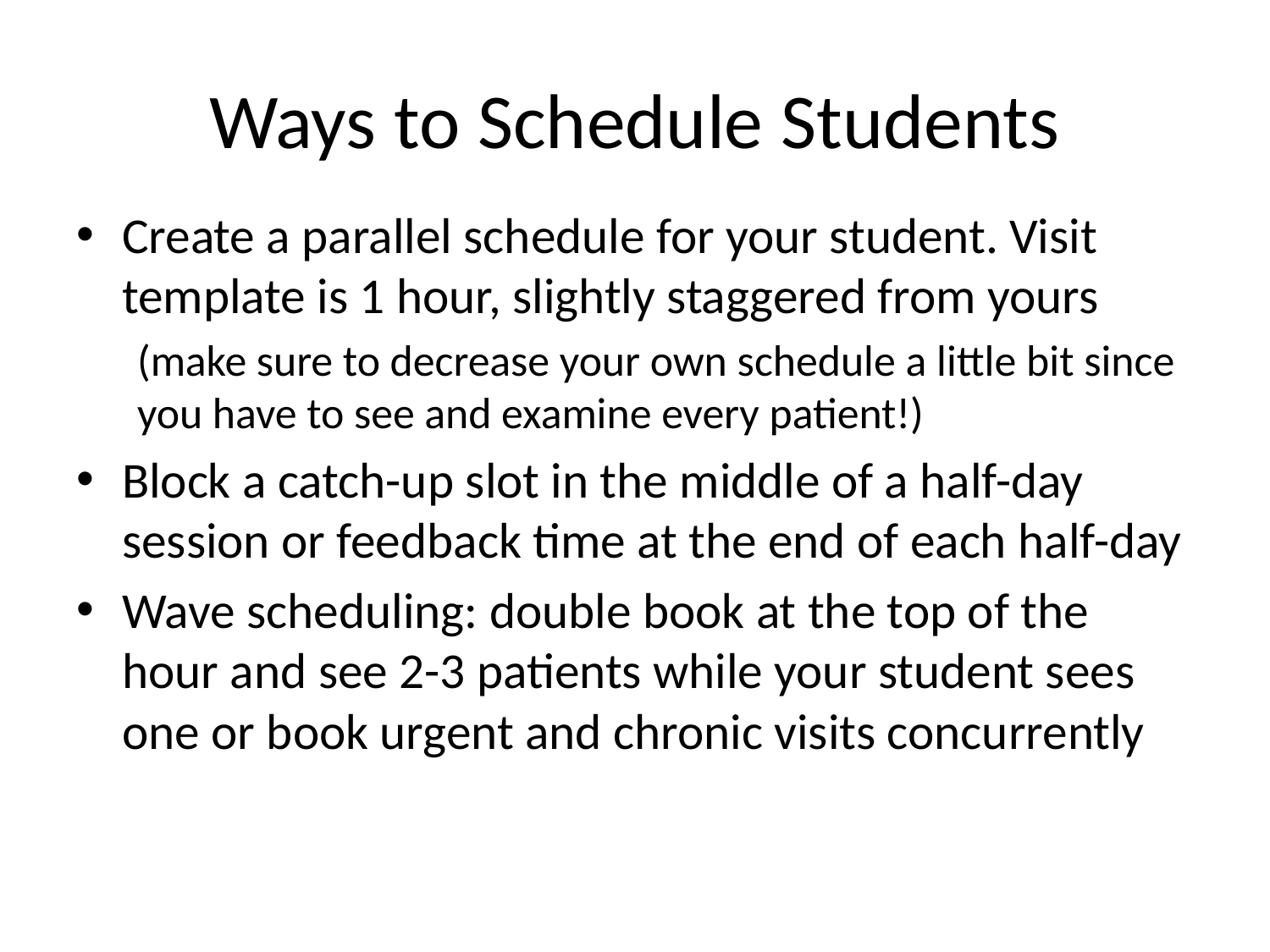

# Ways to Schedule Students
Create a parallel schedule for your student. Visit template is 1 hour, slightly staggered from yours
(make sure to decrease your own schedule a little bit since you have to see and examine every patient!)
Block a catch-up slot in the middle of a half-day session or feedback time at the end of each half-day
Wave scheduling: double book at the top of the hour and see 2-3 patients while your student sees one or book urgent and chronic visits concurrently